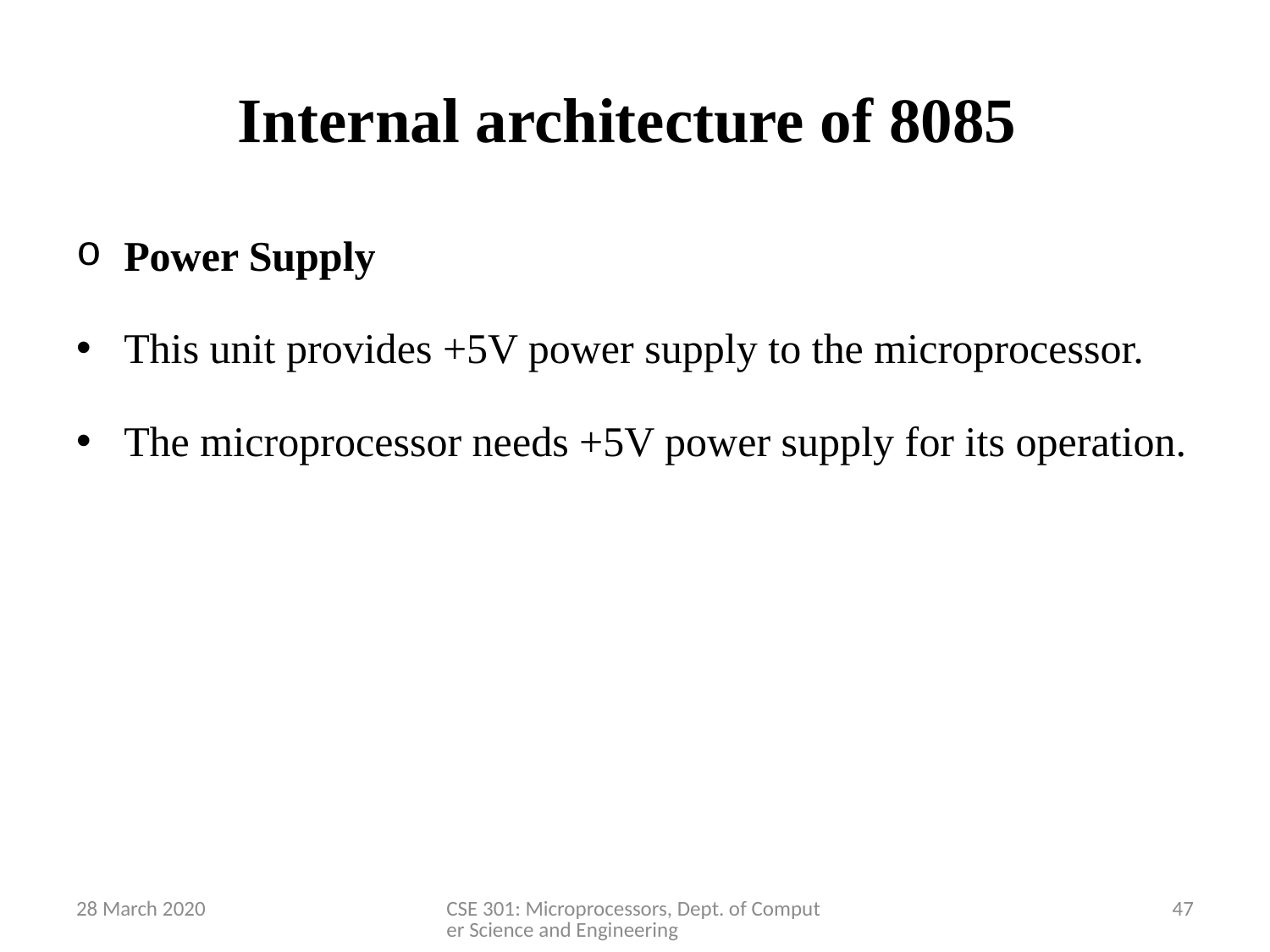

# Internal architecture of 8085
Power Supply
This unit provides +5V power supply to the microprocessor.
The microprocessor needs +5V power supply for its operation.
28 March 2020
CSE 301: Microprocessors, Dept. of Computer Science and Engineering
47